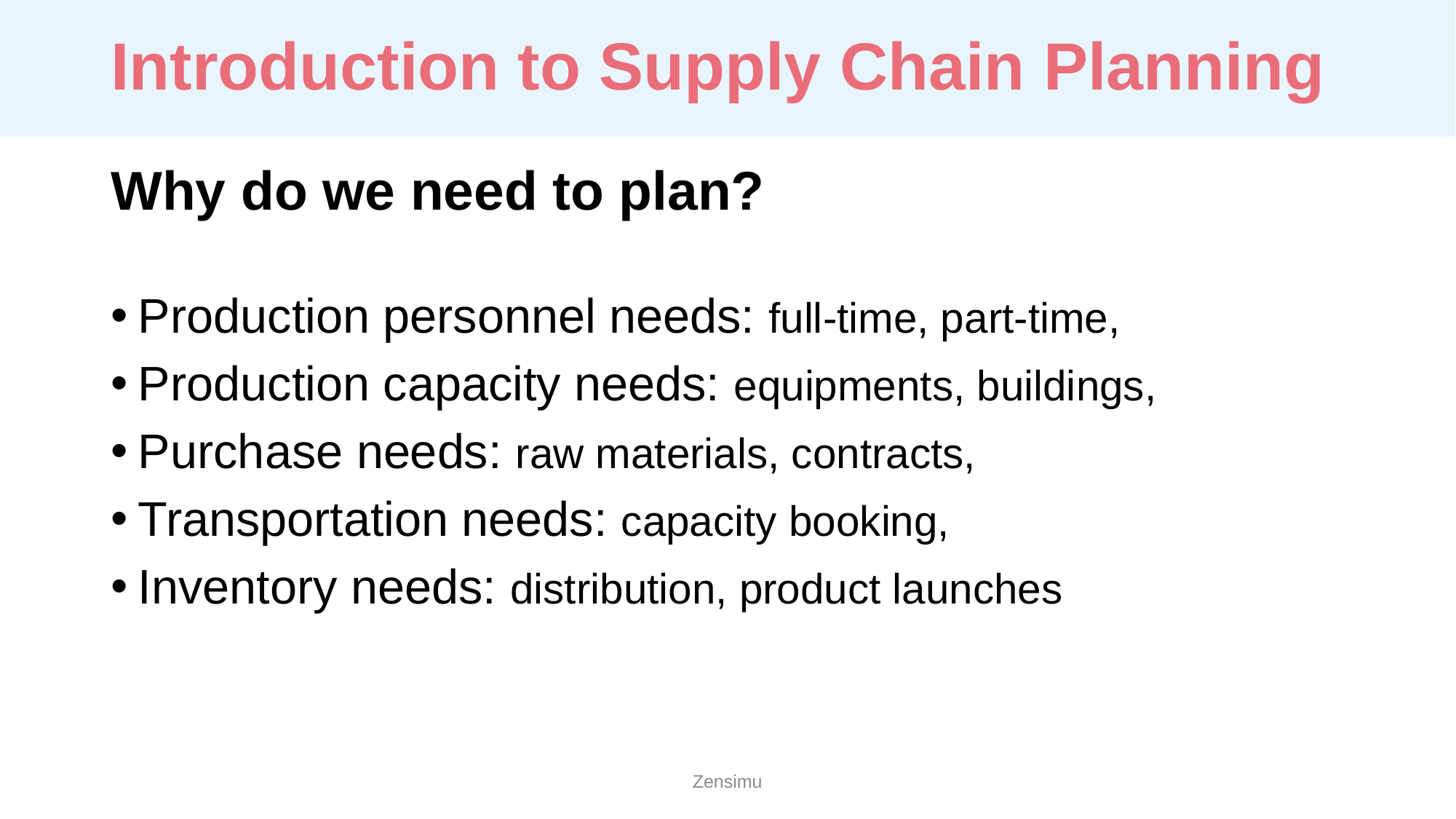

# Introduction to Supply Chain Planning
Why do we need to plan?

Production personnel needs: full-time, part-time,
Production capacity needs: equipments, buildings,
Purchase needs: raw materials, contracts,
Transportation needs: capacity booking,
Inventory needs: distribution, product launches

Zensimu